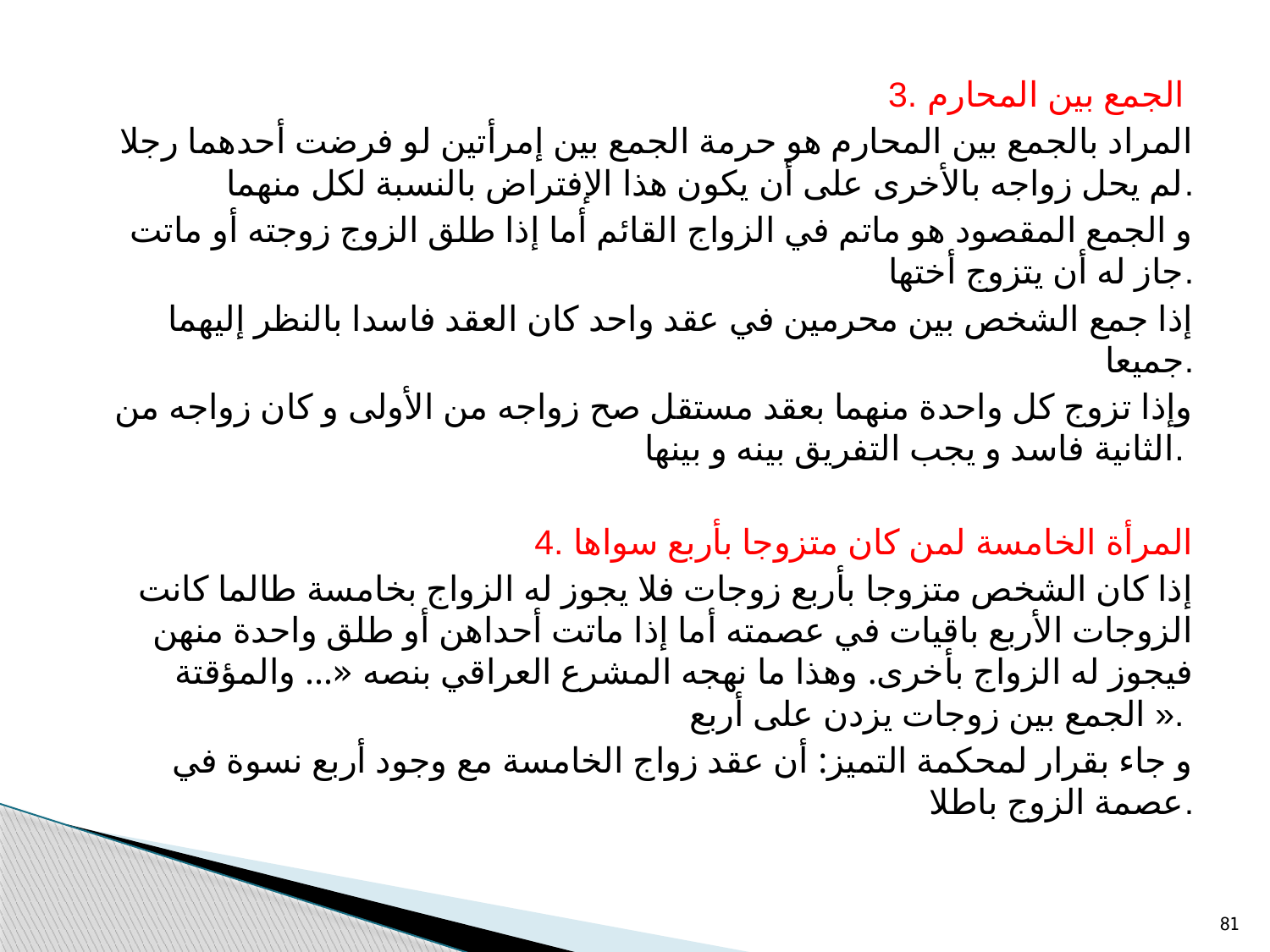

3. الجمع بين المحارم
المراد بالجمع بين المحارم هو حرمة الجمع بين إمرأتين لو فرضت أحدهما رجلا لم يحل زواجه بالأخرى على أن يكون هذا الإفتراض بالنسبة لكل منهما.
 و الجمع المقصود هو ماتم في الزواج القائم أما إذا طلق الزوج زوجته أو ماتت جاز له أن يتزوج أختها.
إذا جمع الشخص بين محرمين في عقد واحد كان العقد فاسدا بالنظر إليهما جميعا.
وإذا تزوج كل واحدة منهما بعقد مستقل صح زواجه من الأولى و كان زواجه من الثانية فاسد و يجب التفريق بينه و بينها.

4. المرأة الخامسة لمن كان متزوجا بأربع سواها
إذا كان الشخص متزوجا بأربع زوجات فلا يجوز له الزواج بخامسة طالما كانت الزوجات الأربع باقيات في عصمته أما إذا ماتت أحداهن أو طلق واحدة منهن فيجوز له الزواج بأخرى. وهذا ما نهجه المشرع العراقي بنصه «... والمؤقتة الجمع بين زوجات يزدن على أربع ».
و جاء بقرار لمحكمة التميز: أن عقد زواج الخامسة مع وجود أربع نسوة في عصمة الزوج باطلا.

81